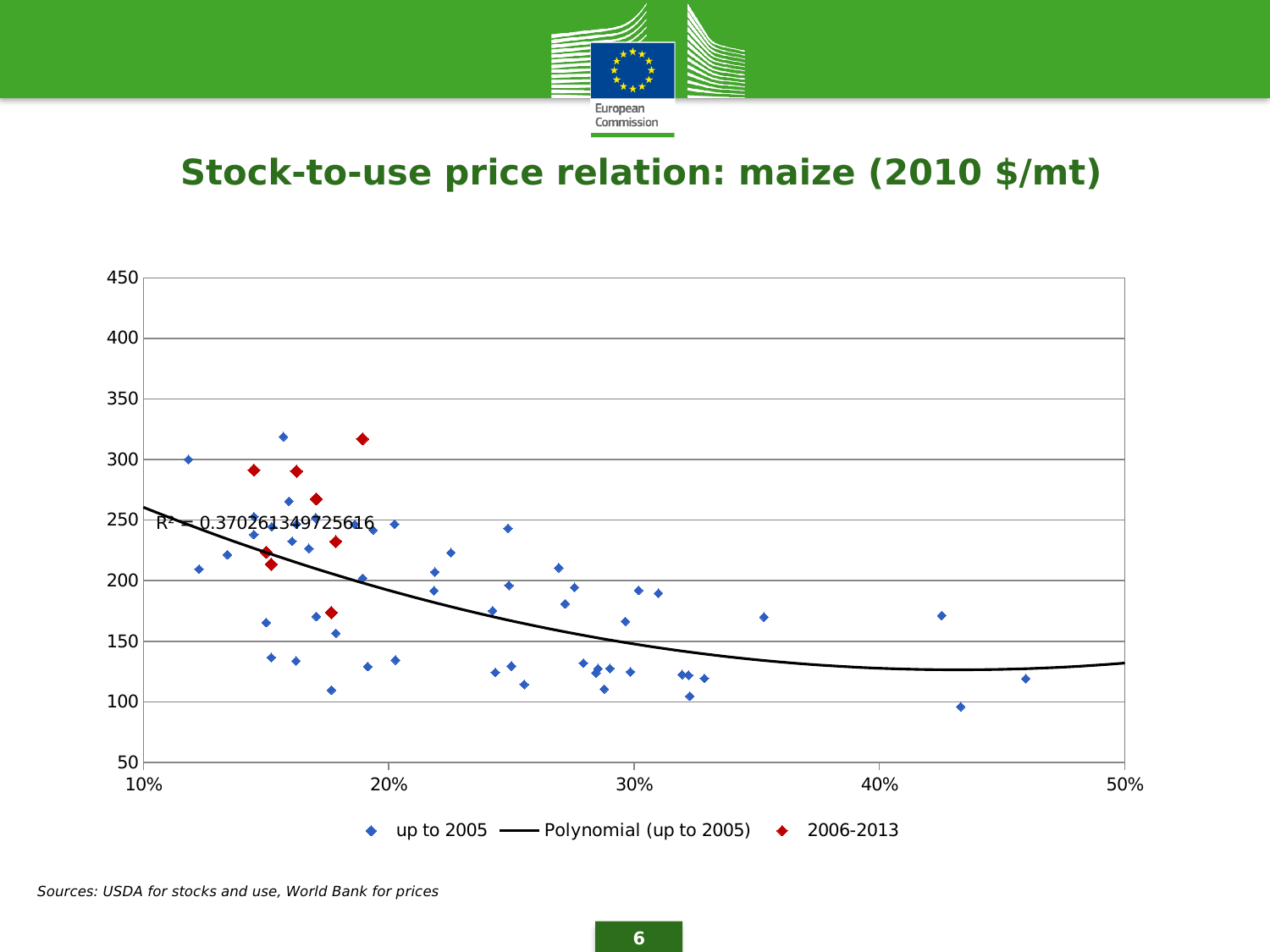

# Stock-to-use price relation: maize (2010 $/mt)

### Chart

| Category | up to 2005 | 2006-2013 |
|---|---|---|
Sources: USDA for stocks and use, World Bank for prices
6